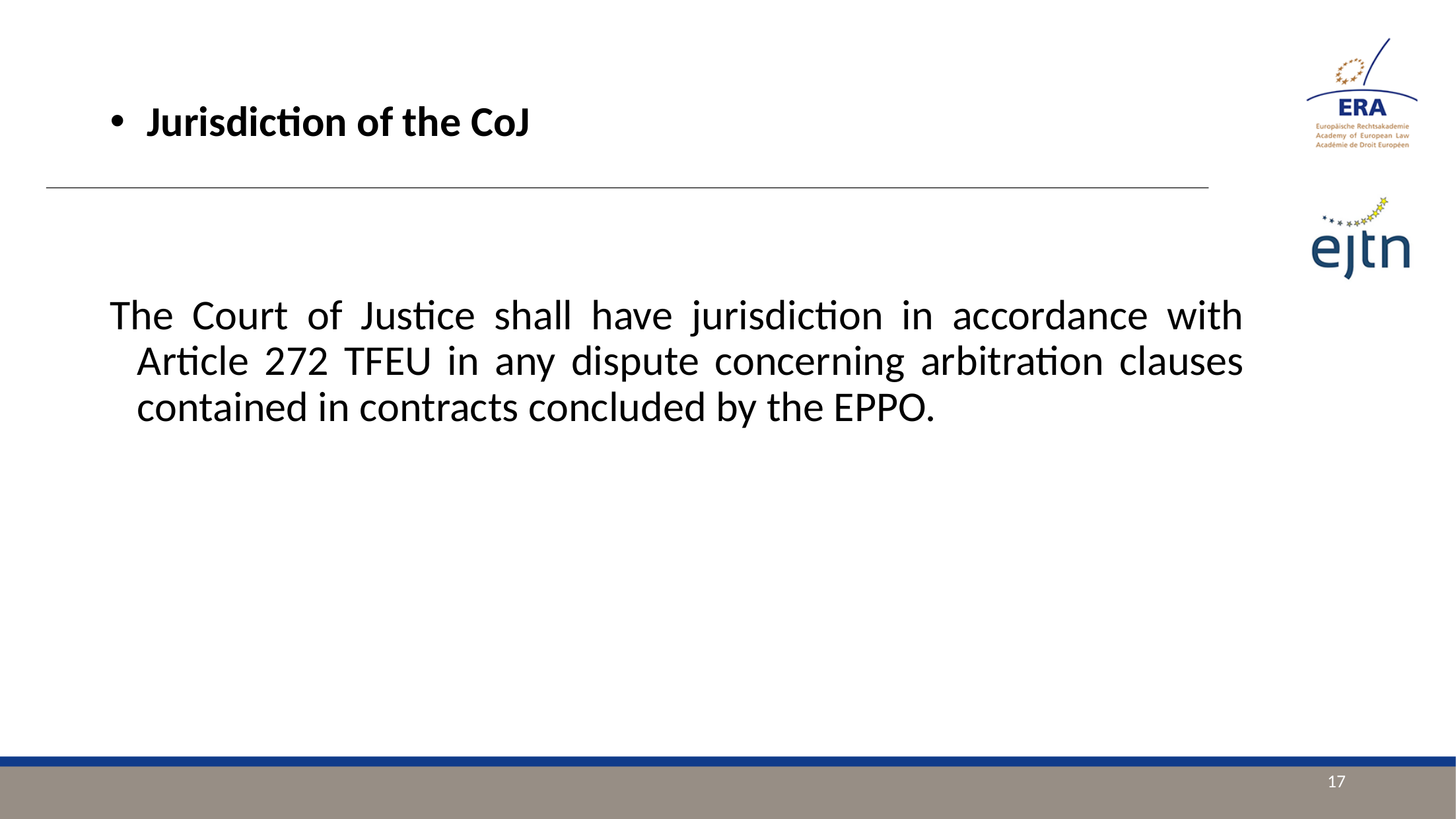

Jurisdiction of the CoJ

The Court of Justice shall have jurisdiction in accordance with Article 272 TFEU in any dispute concerning arbitration clauses contained in contracts concluded by the EPPO.

17